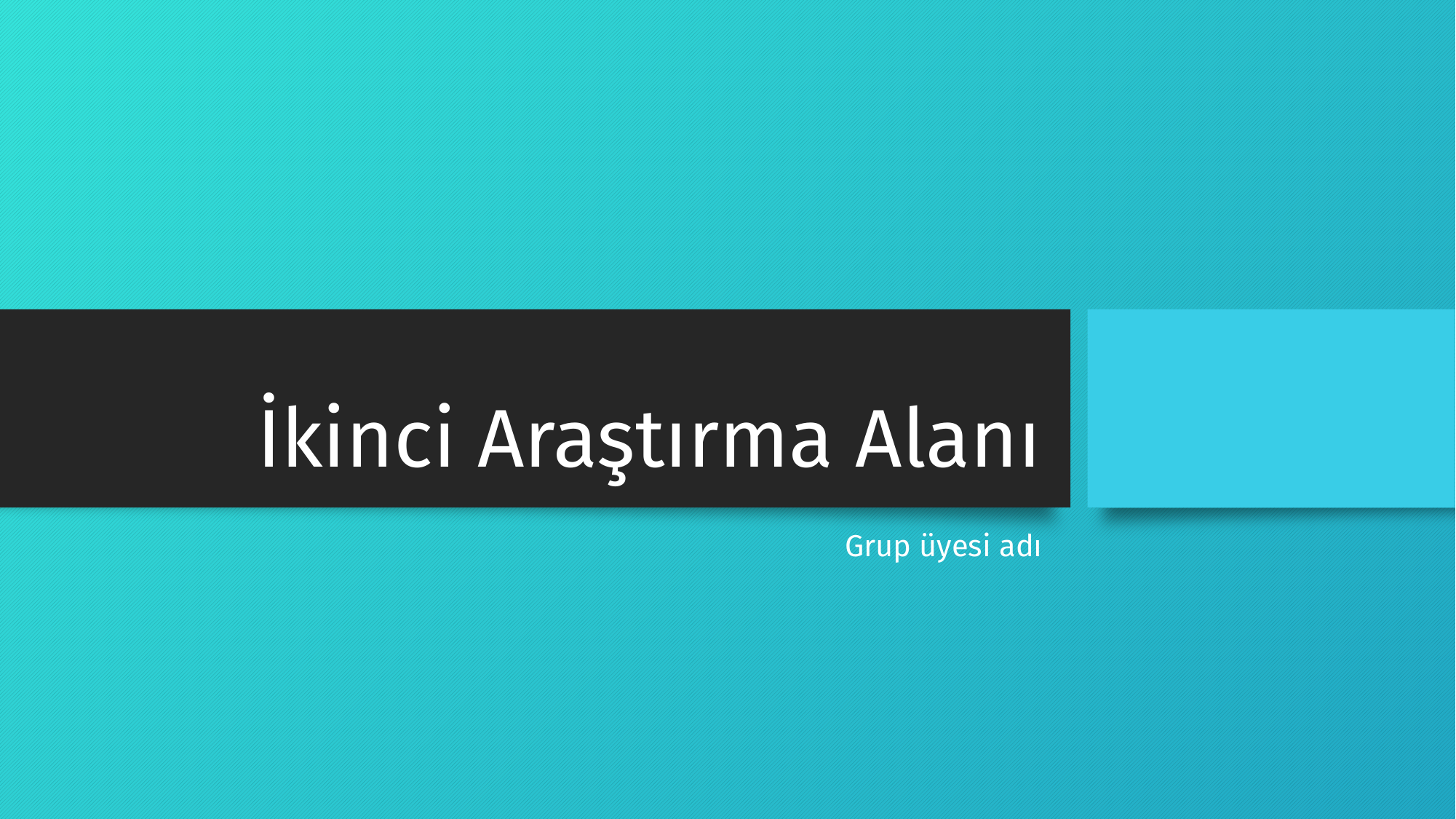

# İkinci Araştırma Alanı
Grup üyesi adı